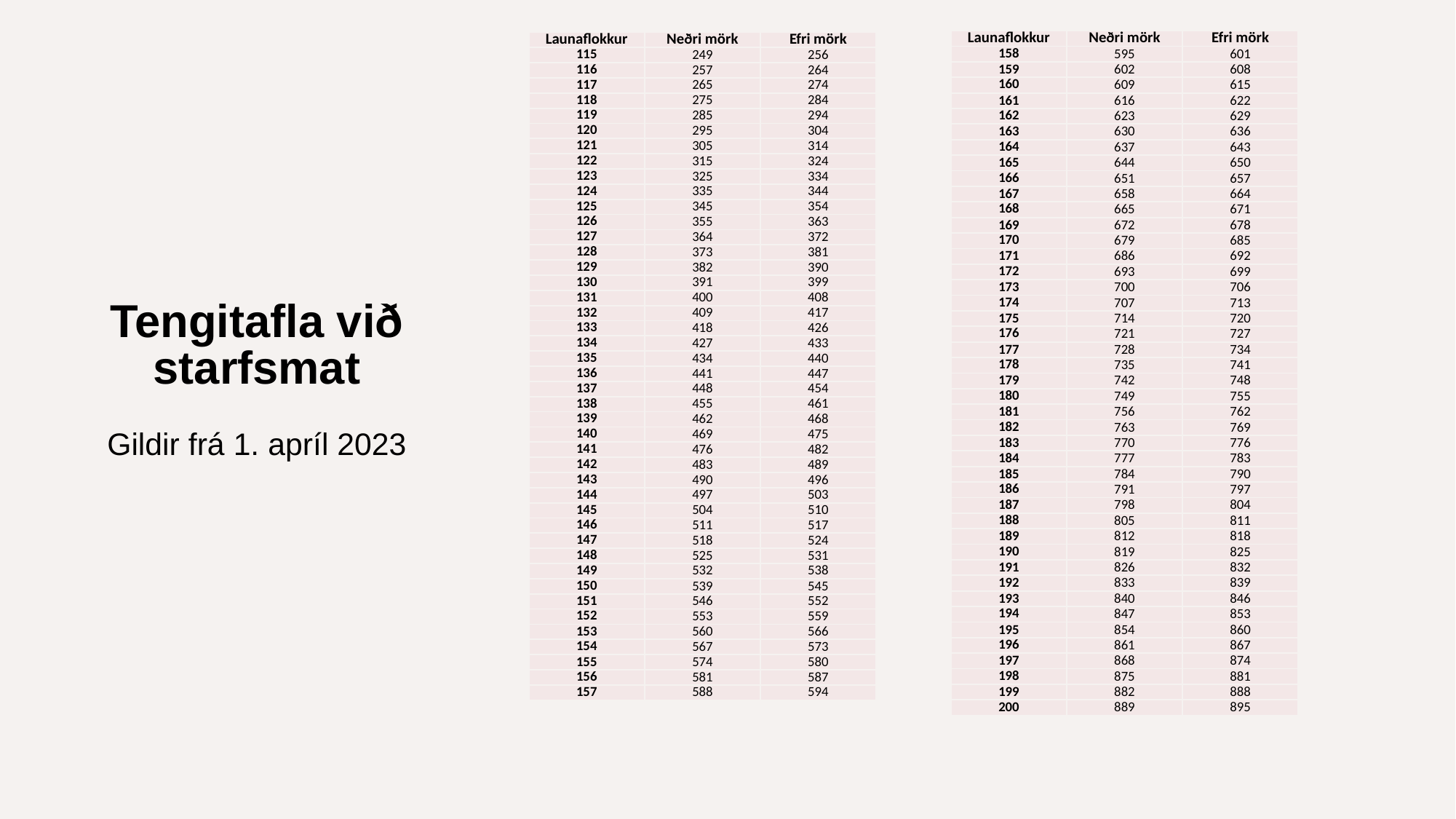

| Launaflokkur | Neðri mörk | Efri mörk |
| --- | --- | --- |
| 158 | 595 | 601 |
| 159 | 602 | 608 |
| 160 | 609 | 615 |
| 161 | 616 | 622 |
| 162 | 623 | 629 |
| 163 | 630 | 636 |
| 164 | 637 | 643 |
| 165 | 644 | 650 |
| 166 | 651 | 657 |
| 167 | 658 | 664 |
| 168 | 665 | 671 |
| 169 | 672 | 678 |
| 170 | 679 | 685 |
| 171 | 686 | 692 |
| 172 | 693 | 699 |
| 173 | 700 | 706 |
| 174 | 707 | 713 |
| 175 | 714 | 720 |
| 176 | 721 | 727 |
| 177 | 728 | 734 |
| 178 | 735 | 741 |
| 179 | 742 | 748 |
| 180 | 749 | 755 |
| 181 | 756 | 762 |
| 182 | 763 | 769 |
| 183 | 770 | 776 |
| 184 | 777 | 783 |
| 185 | 784 | 790 |
| 186 | 791 | 797 |
| 187 | 798 | 804 |
| 188 | 805 | 811 |
| 189 | 812 | 818 |
| 190 | 819 | 825 |
| 191 | 826 | 832 |
| 192 | 833 | 839 |
| 193 | 840 | 846 |
| 194 | 847 | 853 |
| 195 | 854 | 860 |
| 196 | 861 | 867 |
| 197 | 868 | 874 |
| 198 | 875 | 881 |
| 199 | 882 | 888 |
| 200 | 889 | 895 |
| Launaflokkur | Neðri mörk | Efri mörk |
| --- | --- | --- |
| 115 | 249 | 256 |
| 116 | 257 | 264 |
| 117 | 265 | 274 |
| 118 | 275 | 284 |
| 119 | 285 | 294 |
| 120 | 295 | 304 |
| 121 | 305 | 314 |
| 122 | 315 | 324 |
| 123 | 325 | 334 |
| 124 | 335 | 344 |
| 125 | 345 | 354 |
| 126 | 355 | 363 |
| 127 | 364 | 372 |
| 128 | 373 | 381 |
| 129 | 382 | 390 |
| 130 | 391 | 399 |
| 131 | 400 | 408 |
| 132 | 409 | 417 |
| 133 | 418 | 426 |
| 134 | 427 | 433 |
| 135 | 434 | 440 |
| 136 | 441 | 447 |
| 137 | 448 | 454 |
| 138 | 455 | 461 |
| 139 | 462 | 468 |
| 140 | 469 | 475 |
| 141 | 476 | 482 |
| 142 | 483 | 489 |
| 143 | 490 | 496 |
| 144 | 497 | 503 |
| 145 | 504 | 510 |
| 146 | 511 | 517 |
| 147 | 518 | 524 |
| 148 | 525 | 531 |
| 149 | 532 | 538 |
| 150 | 539 | 545 |
| 151 | 546 | 552 |
| 152 | 553 | 559 |
| 153 | 560 | 566 |
| 154 | 567 | 573 |
| 155 | 574 | 580 |
| 156 | 581 | 587 |
| 157 | 588 | 594 |
# Tengitafla við starfsmat Gildir frá 1. apríl 2023